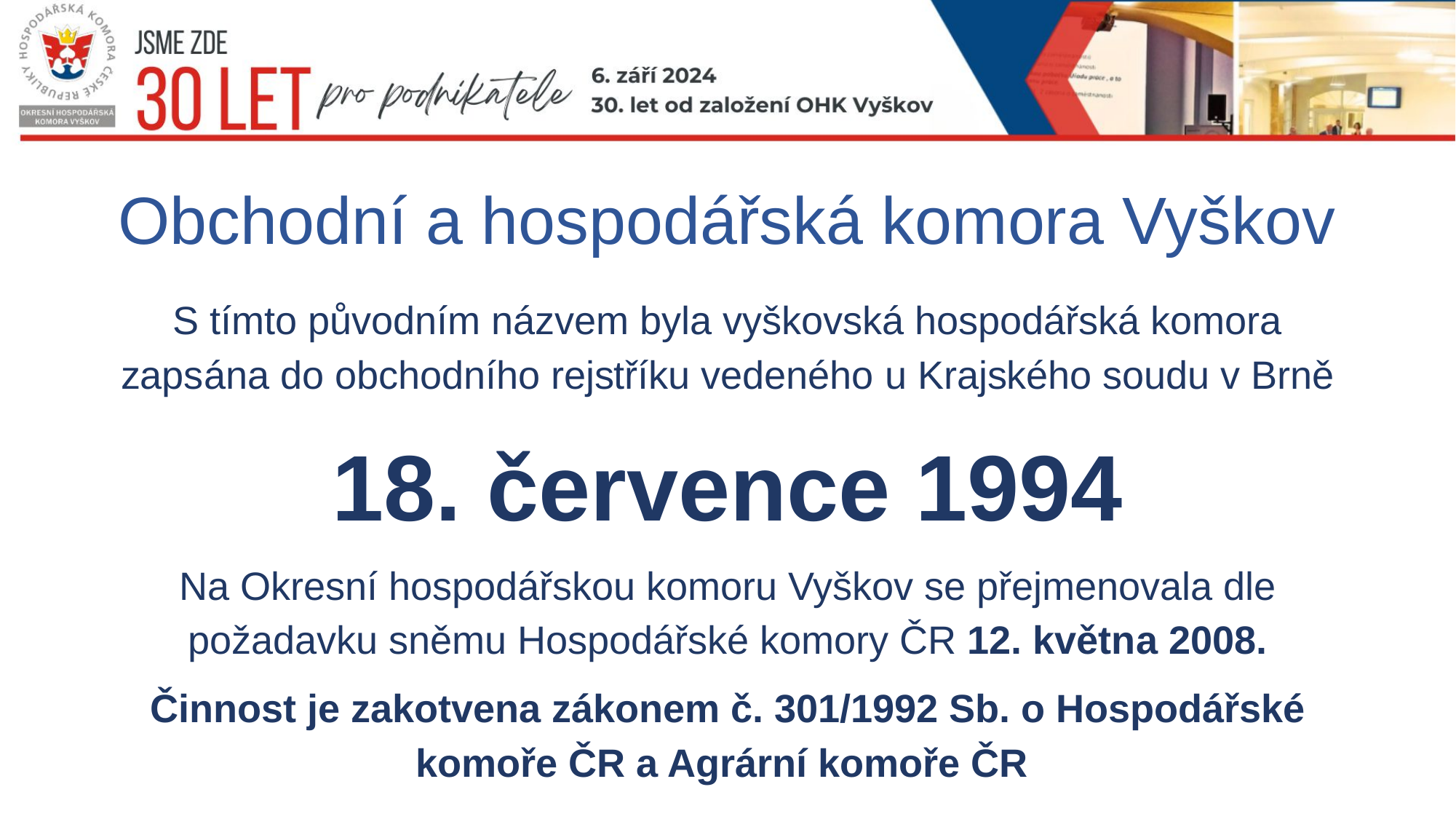

# Obchodní a hospodářská komora Vyškov
S tímto původním názvem byla vyškovská hospodářská komora zapsána do obchodního rejstříku vedeného u Krajského soudu v Brně
18. července 1994
Na Okresní hospodářskou komoru Vyškov se přejmenovala dle požadavku sněmu Hospodářské komory ČR 12. května 2008.
Činnost je zakotvena zákonem č. 301/1992 Sb. o Hospodářské komoře ČR a Agrární komoře ČR